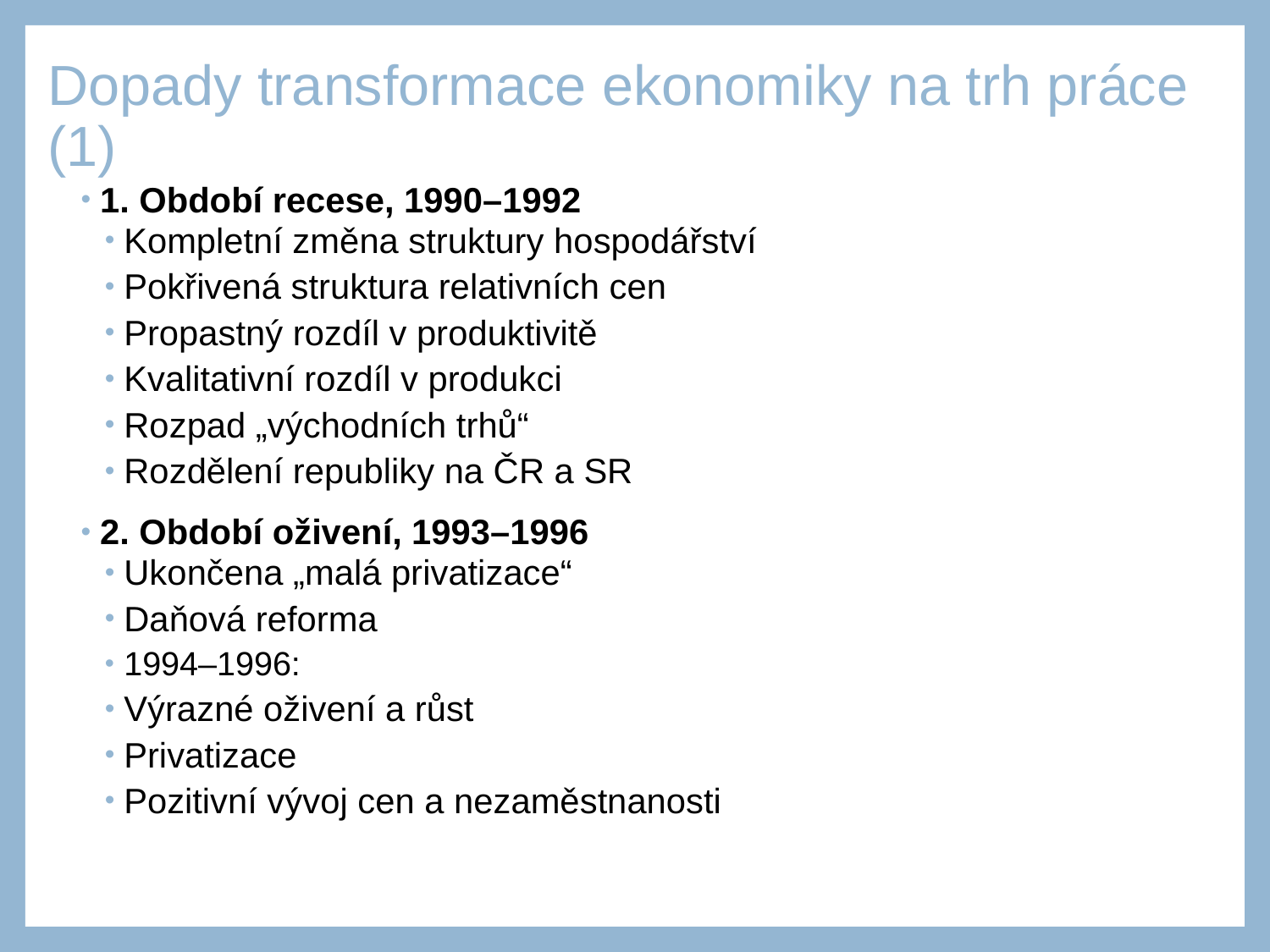

# Dopady transformace ekonomiky na trh práce (1)
1. Období recese, 1990–1992
Kompletní změna struktury hospodářství
Pokřivená struktura relativních cen
Propastný rozdíl v produktivitě
Kvalitativní rozdíl v produkci
Rozpad „východních trhů“
Rozdělení republiky na ČR a SR
2. Období oživení, 1993–1996
Ukončena „malá privatizace“
Daňová reforma
1994–1996:
Výrazné oživení a růst
Privatizace
Pozitivní vývoj cen a nezaměstnanosti